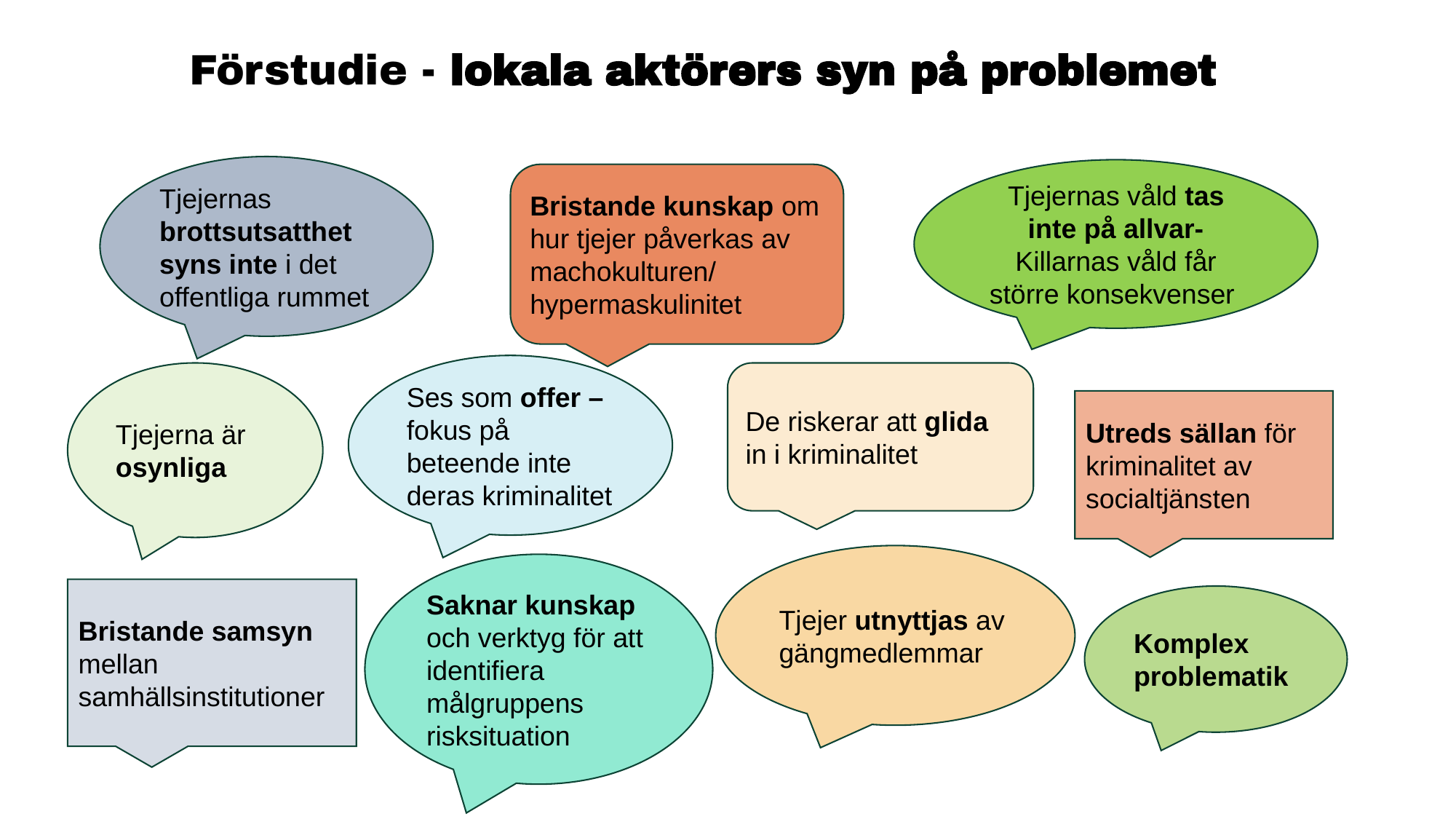

# Förstudie - lokala aktörers syn på problemet
Tjejernas brottsutsatthet syns inte i det offentliga rummet
Tjejernas våld tas inte på allvar- Killarnas våld får större konsekvenser
Bristande kunskap om hur tjejer påverkas av machokulturen/
hypermaskulinitet
Ses som offer – fokus på beteende inte deras kriminalitet
Tjejerna är osynliga
De riskerar att glida in i kriminalitet
Utreds sällan för kriminalitet av socialtjänsten
Tjejer utnyttjas av gängmedlemmar
Saknar kunskap och verktyg för att identifiera målgruppens risksituation
Bristande samsyn mellan samhällsinstitutioner
Komplex problematik